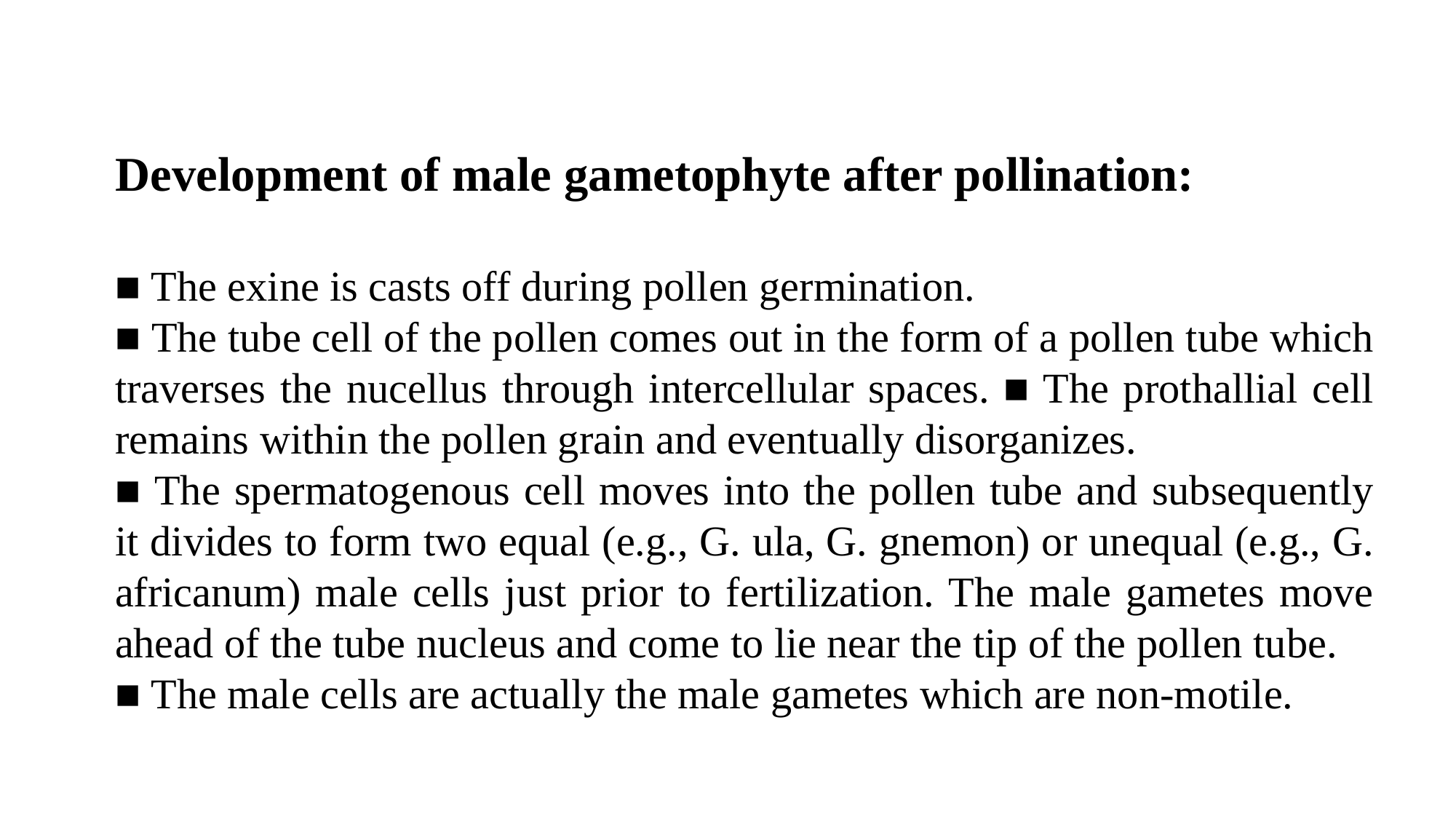

Development of male gametophyte after pollination:

■ The exine is casts off during pollen germination.
■ The tube cell of the pollen comes out in the form of a pollen tube which traverses the nucellus through intercellular spaces. ■ The prothallial cell remains within the pollen grain and eventually disorganizes.
■ The spermatogenous cell moves into the pollen tube and subsequently it divides to form two equal (e.g., G. ula, G. gnemon) or unequal (e.g., G. africanum) male cells just prior to fertilization. The male gametes move ahead of the tube nucleus and come to lie near the tip of the pollen tube.
■ The male cells are actually the male gametes which are non-motile.